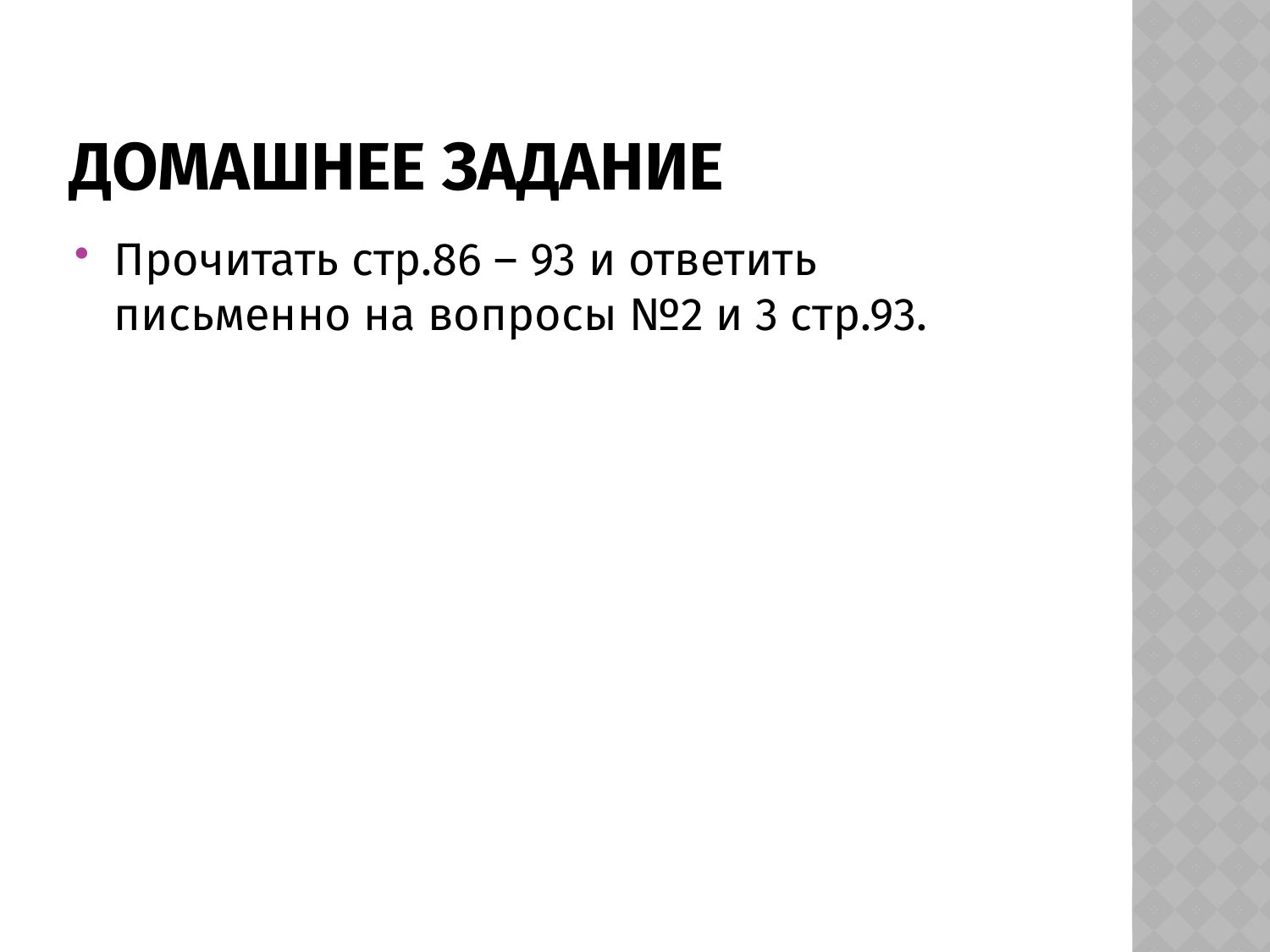

# Домашнее задание
Прочитать стр.86 – 93 и ответить письменно на вопросы №2 и 3 стр.93.